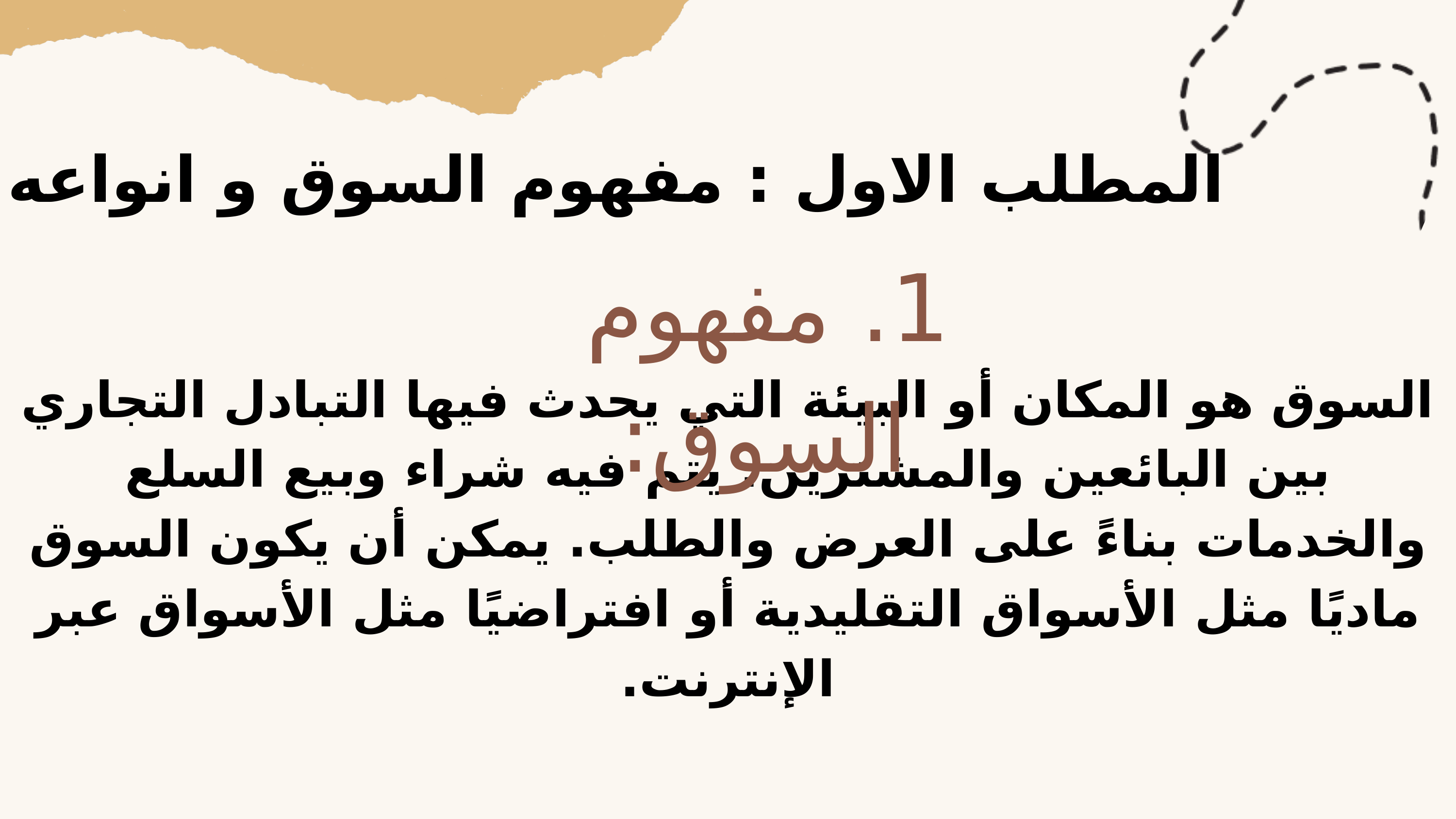

المطلب الاول : مفهوم السوق و انواعه

السوق هو المكان أو البيئة التي يحدث فيها التبادل التجاري بين البائعين والمشترين. يتم فيه شراء وبيع السلع والخدمات بناءً على العرض والطلب. يمكن أن يكون السوق ماديًا مثل الأسواق التقليدية أو افتراضيًا مثل الأسواق عبر الإنترنت.

1. مفهوم السوق: